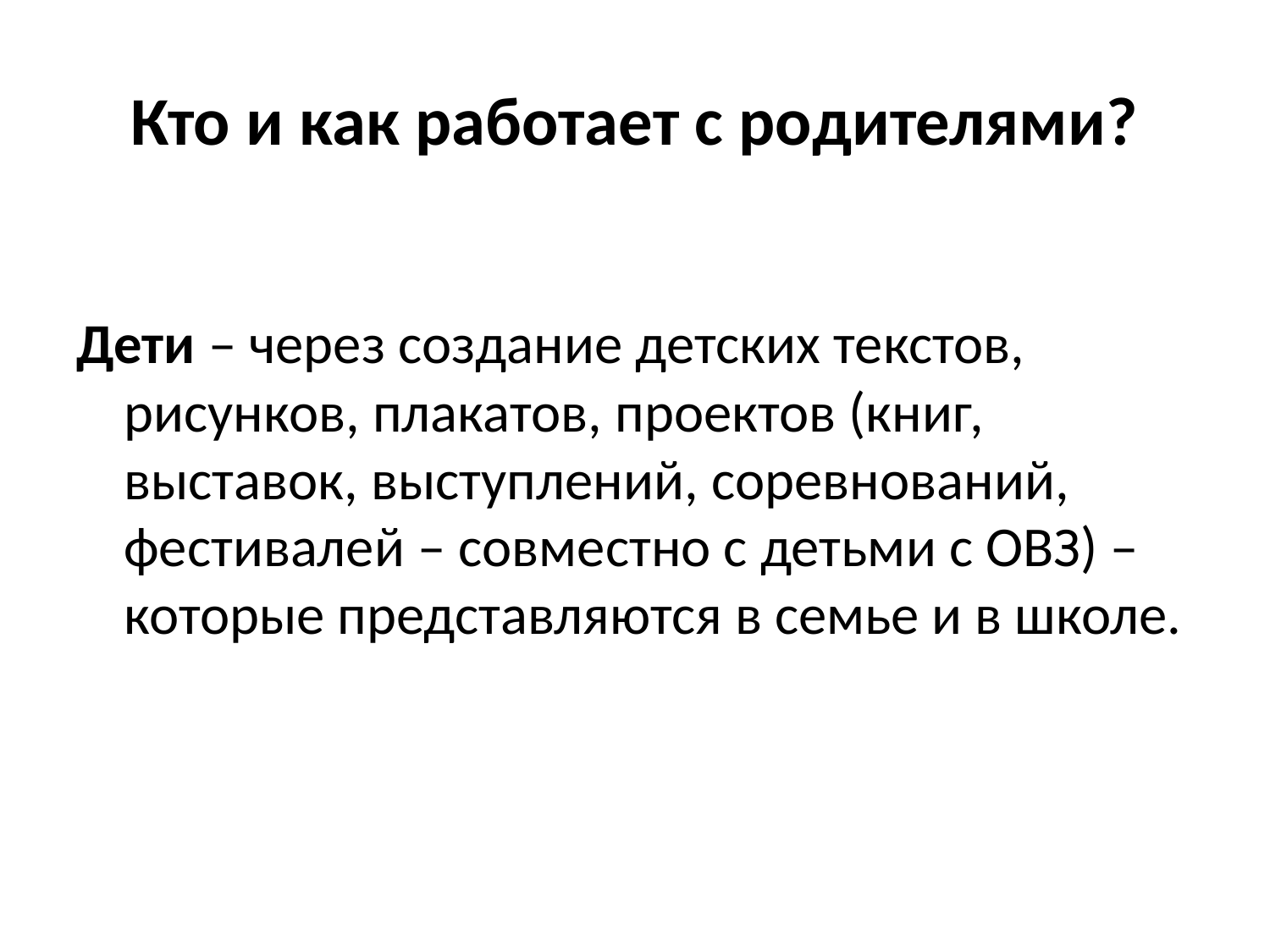

Кто и как работает с родителями?

Дети – через создание детских текстов, рисунков, плакатов, проектов (книг, выставок, выступлений, соревнований, фестивалей – совместно с детьми с ОВЗ) – которые представляются в семье и в школе.